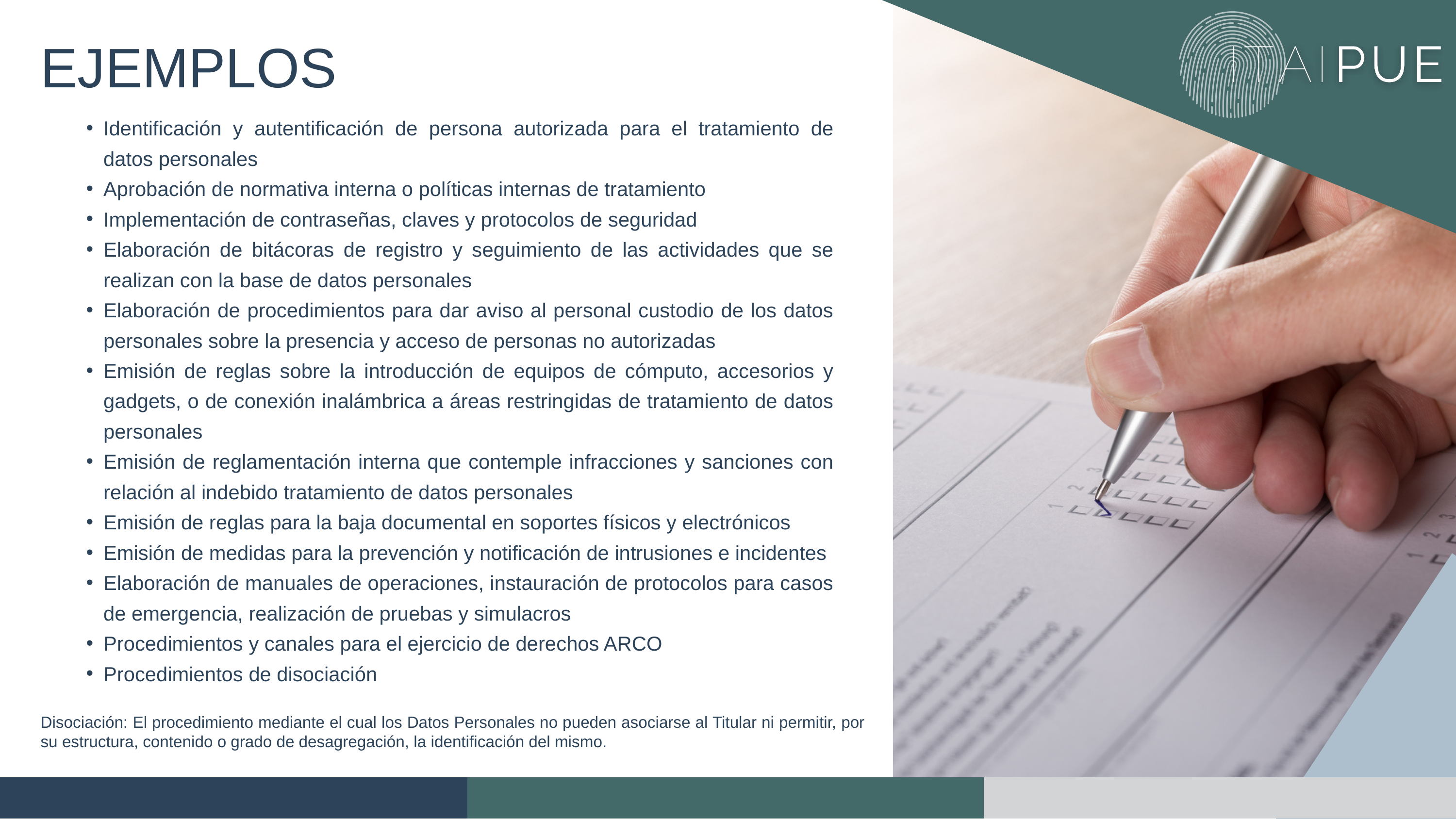

EJEMPLOS
Identificación y autentificación de persona autorizada para el tratamiento de datos personales
Aprobación de normativa interna o políticas internas de tratamiento
Implementación de contraseñas, claves y protocolos de seguridad
Elaboración de bitácoras de registro y seguimiento de las actividades que se realizan con la base de datos personales
Elaboración de procedimientos para dar aviso al personal custodio de los datos personales sobre la presencia y acceso de personas no autorizadas
Emisión de reglas sobre la introducción de equipos de cómputo, accesorios y gadgets, o de conexión inalámbrica a áreas restringidas de tratamiento de datos personales
Emisión de reglamentación interna que contemple infracciones y sanciones con relación al indebido tratamiento de datos personales
Emisión de reglas para la baja documental en soportes físicos y electrónicos
Emisión de medidas para la prevención y notificación de intrusiones e incidentes
Elaboración de manuales de operaciones, instauración de protocolos para casos de emergencia, realización de pruebas y simulacros
Procedimientos y canales para el ejercicio de derechos ARCO
Procedimientos de disociación

Disociación: El procedimiento mediante el cual los Datos Personales no pueden asociarse al Titular ni permitir, por su estructura, contenido o grado de desagregación, la identificación del mismo.